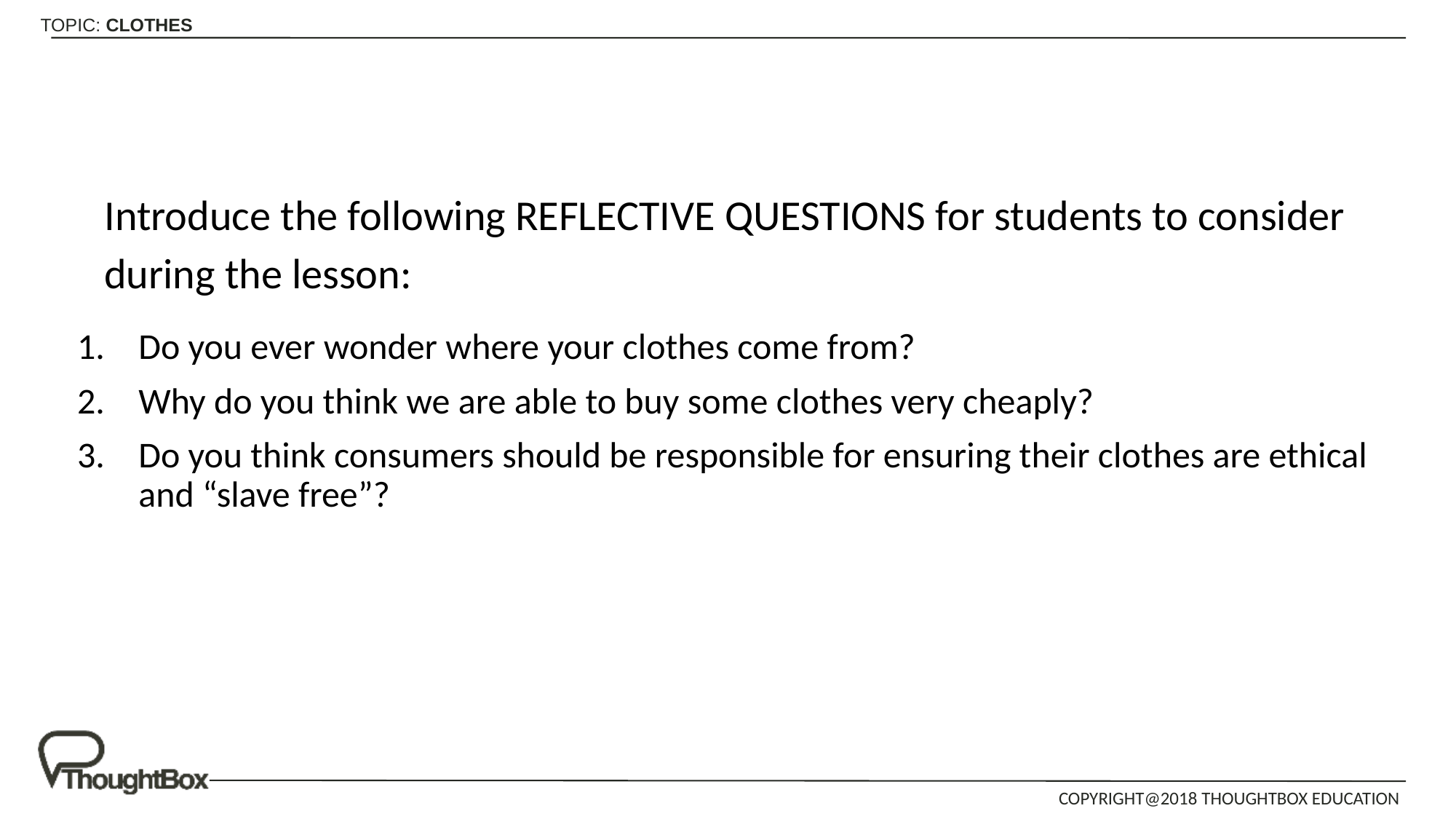

Introduce the following REFLECTIVE QUESTIONS for students to consider during the lesson:
Do you ever wonder where your clothes come from?
Why do you think we are able to buy some clothes very cheaply?
Do you think consumers should be responsible for ensuring their clothes are ethical and “slave free”?